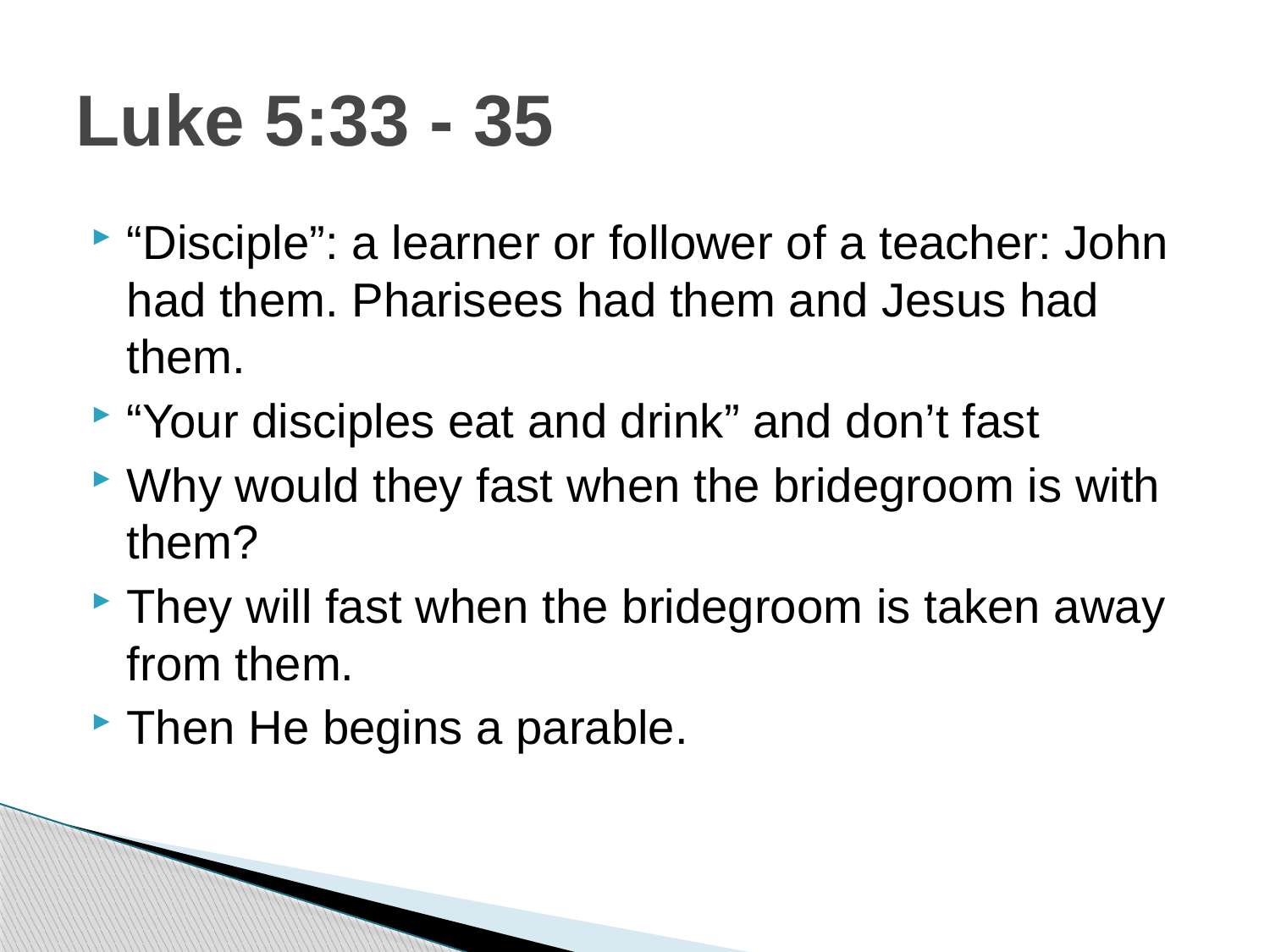

# Luke 5:33 - 35
“Disciple”: a learner or follower of a teacher: John had them. Pharisees had them and Jesus had them.
“Your disciples eat and drink” and don’t fast
Why would they fast when the bridegroom is with them?
They will fast when the bridegroom is taken away from them.
Then He begins a parable.